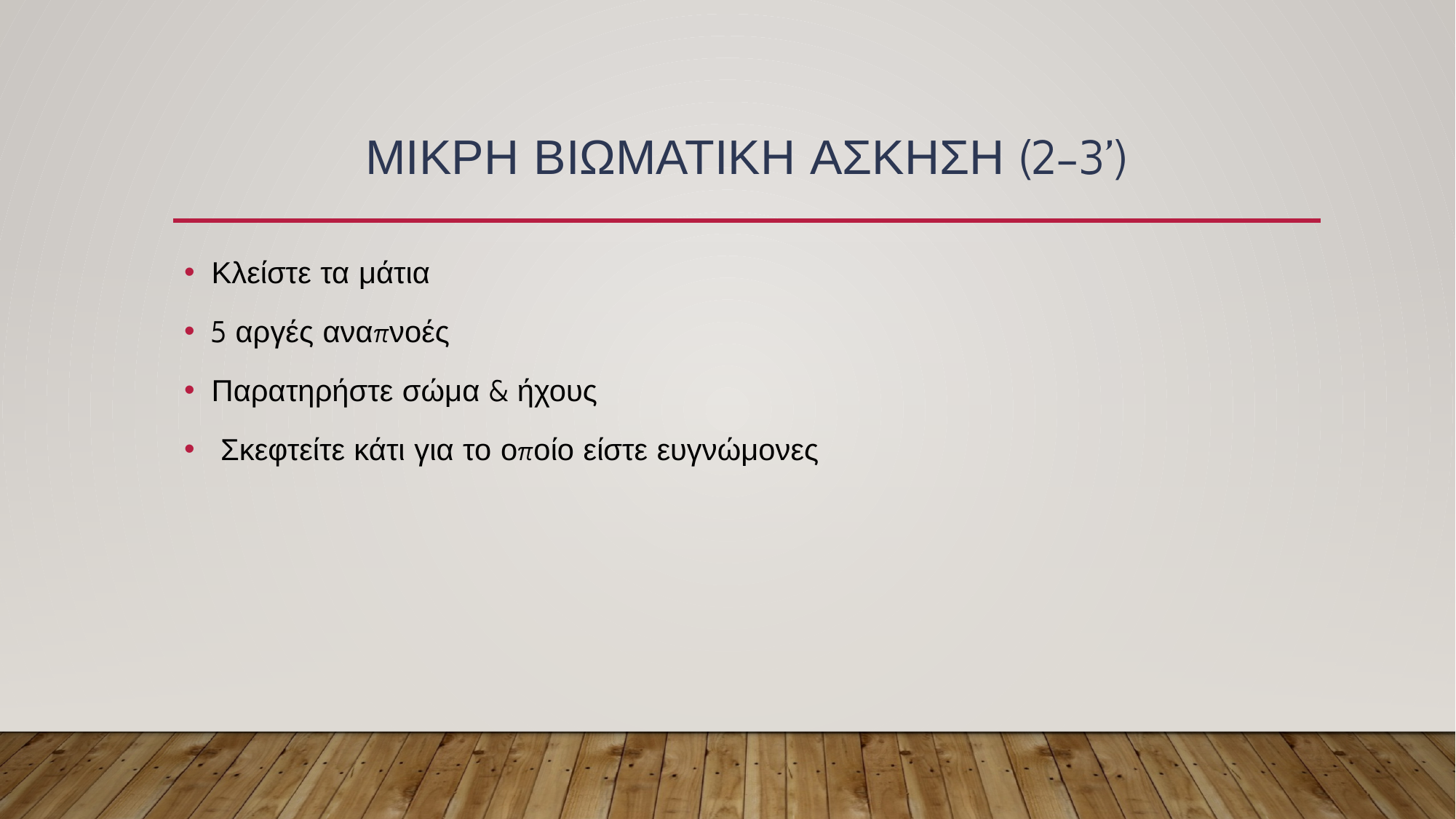

# ΜικρΗ βιωματικΗ Ασκηση (2–3’)
Κλείστε τα μάτια
5 αργές αναπνοές
Παρατηρήστε σώμα & ήχους
 Σκεφτείτε κάτι για το οποίο είστε ευγνώμονες